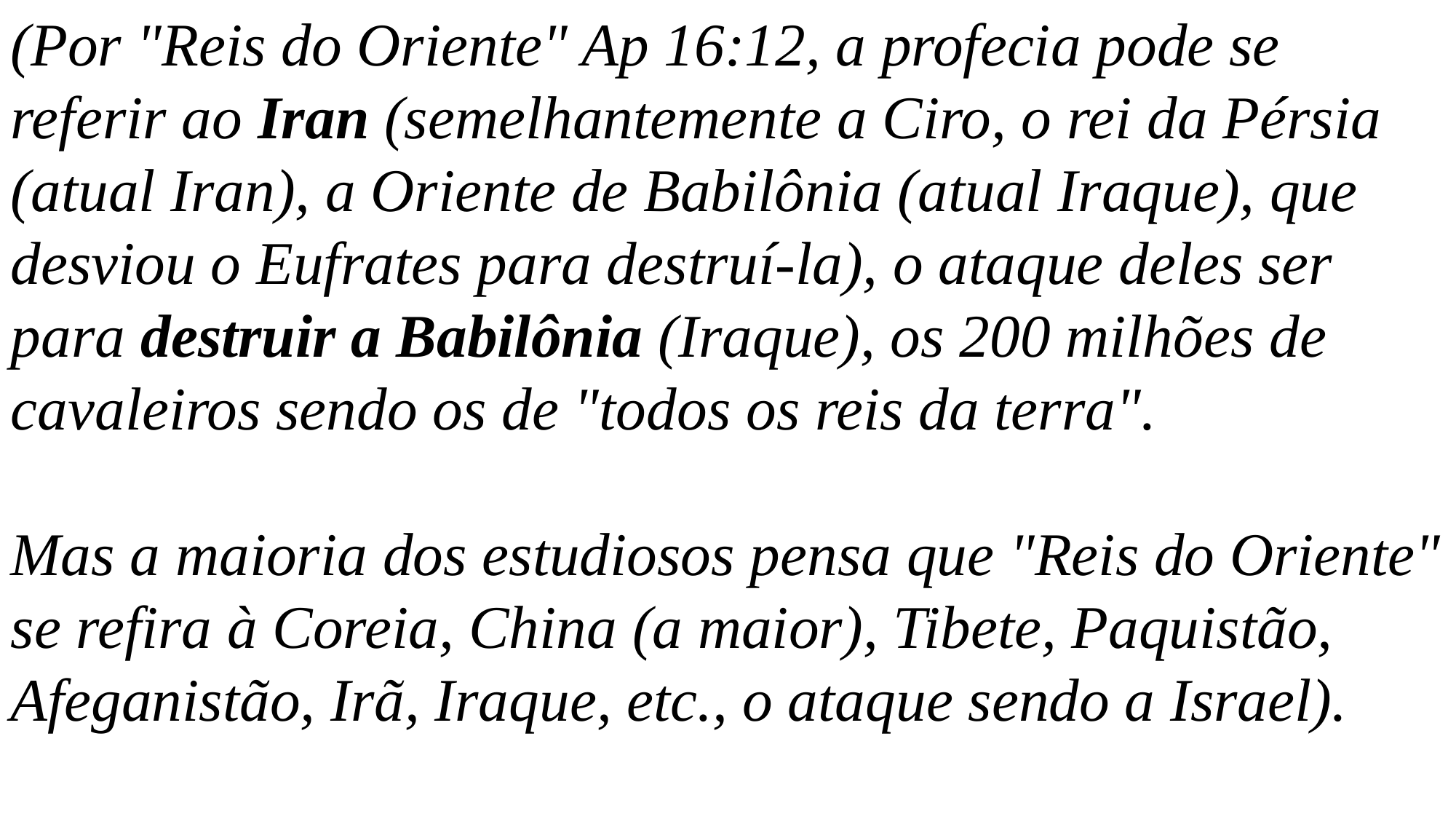

(Por "Reis do Oriente" Ap 16:12, a profecia pode se referir ao Iran (semelhantemente a Ciro, o rei da Pérsia (atual Iran), a Oriente de Babilônia (atual Iraque), que desviou o Eufrates para destruí-la), o ataque deles ser para destruir a Babilônia (Iraque), os 200 milhões de cavaleiros sendo os de "todos os reis da terra".
Mas a maioria dos estudiosos pensa que "Reis do Oriente" se refira à Coreia, China (a maior), Tibete, Paquistão, Afeganistão, Irã, Iraque, etc., o ataque sendo a Israel).